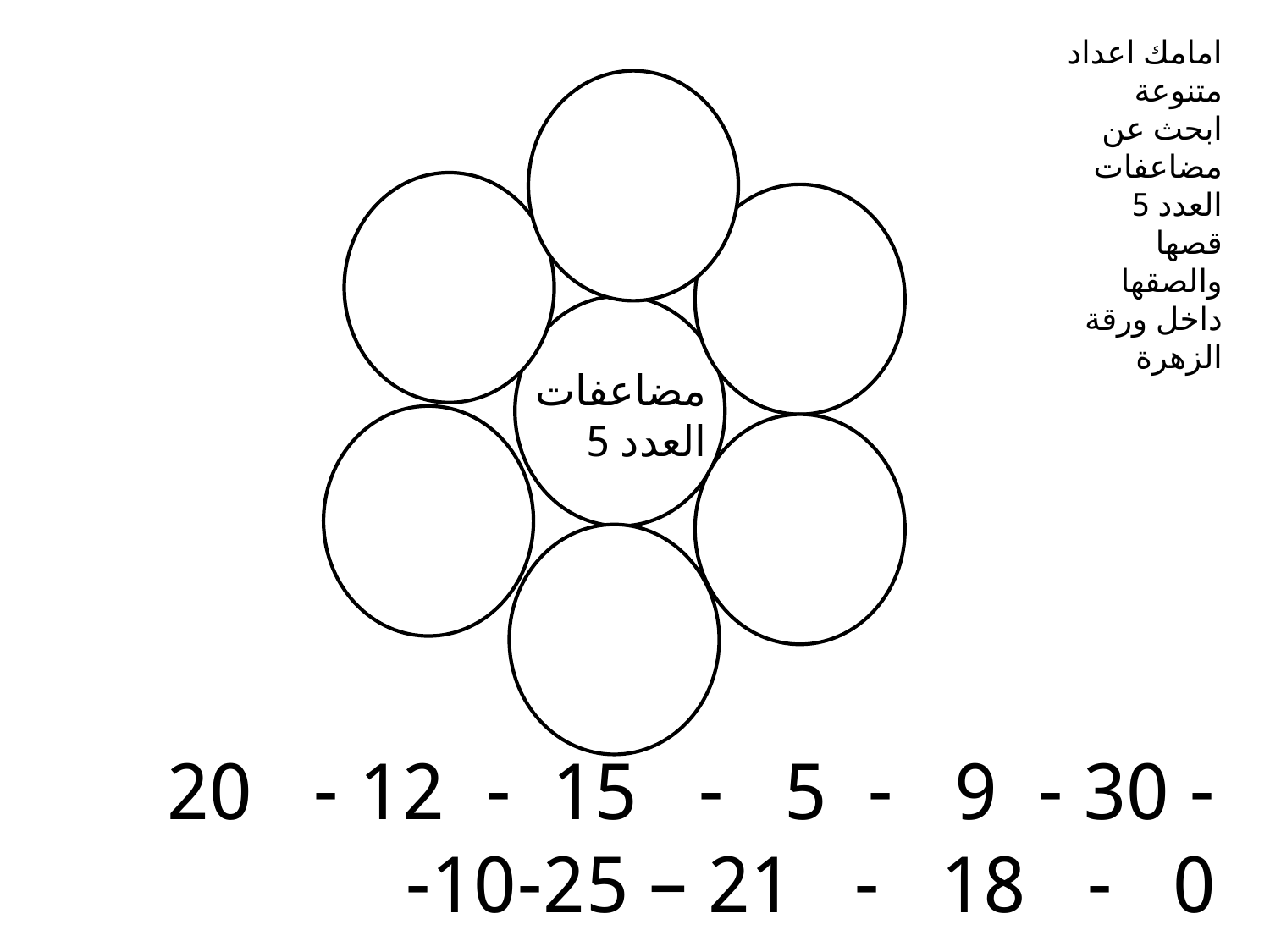

امامك اعداد متنوعة ابحث عن مضاعفات العدد 5 قصها  والصقها داخل ورقة الزهرة

مضاعفات العدد 5

- 30 -  9   -  5   -   15  -  12 -   20
0   -   18   -   21 – 10-25-